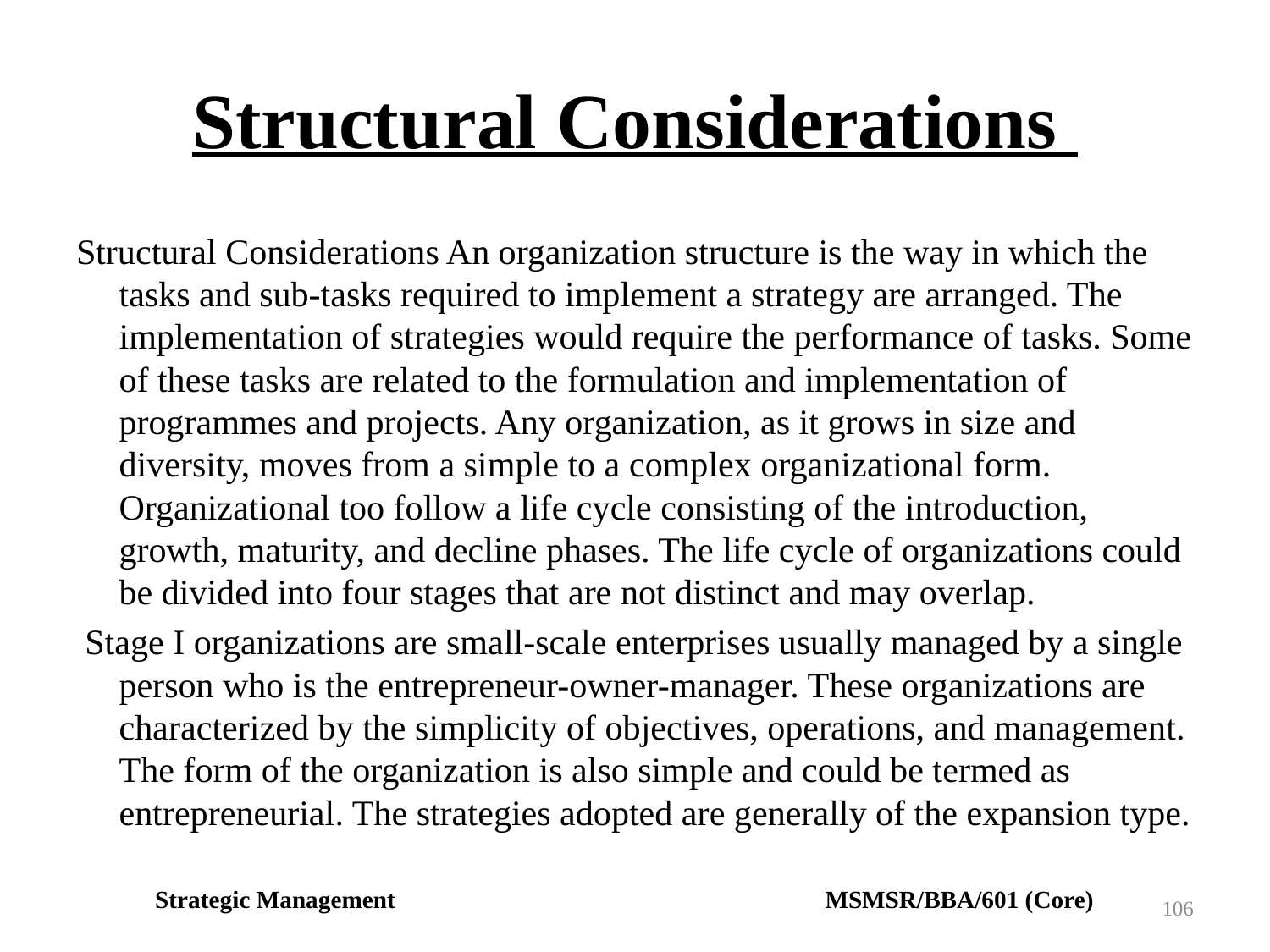

# Structural Considerations
Structural Considerations An organization structure is the way in which the tasks and sub-tasks required to implement a strategy are arranged. The implementation of strategies would require the performance of tasks. Some of these tasks are related to the formulation and implementation of programmes and projects. Any organization, as it grows in size and diversity, moves from a simple to a complex organizational form. Organizational too follow a life cycle consisting of the introduction, growth, maturity, and decline phases. The life cycle of organizations could be divided into four stages that are not distinct and may overlap.
 Stage I organizations are small-scale enterprises usually managed by a single person who is the entrepreneur-owner-manager. These organizations are characterized by the simplicity of objectives, operations, and management. The form of the organization is also simple and could be termed as entrepreneurial. The strategies adopted are generally of the expansion type.
Strategic Management                                                                      MSMSR/BBA/601 (Core)
106